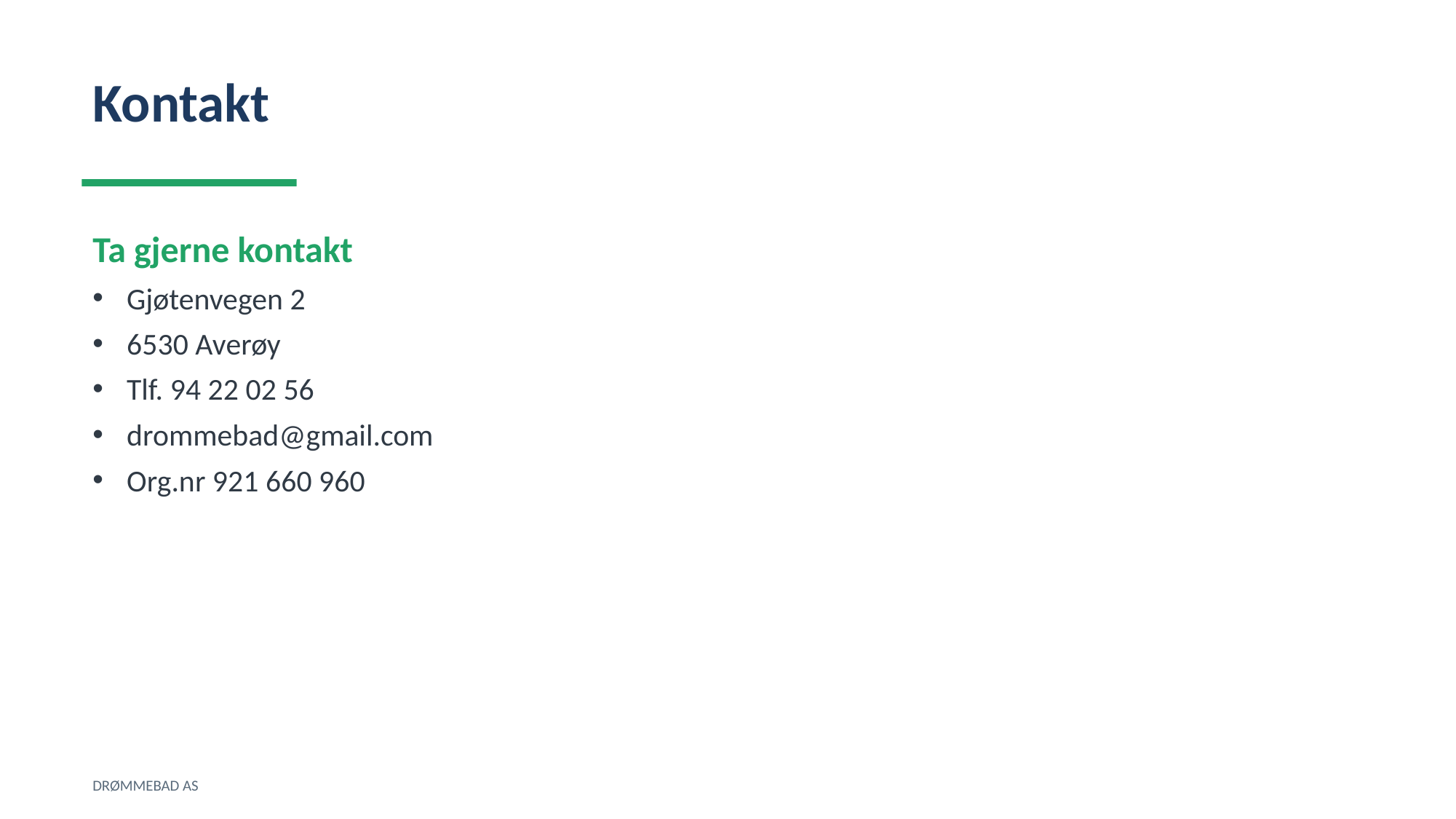

Kontakt

Ta gjerne kontakt
Gjøtenvegen 2
6530 Averøy
Tlf. 94 22 02 56
drommebad@gmail.com
Org.nr 921 660 960
DRØMMEBAD AS